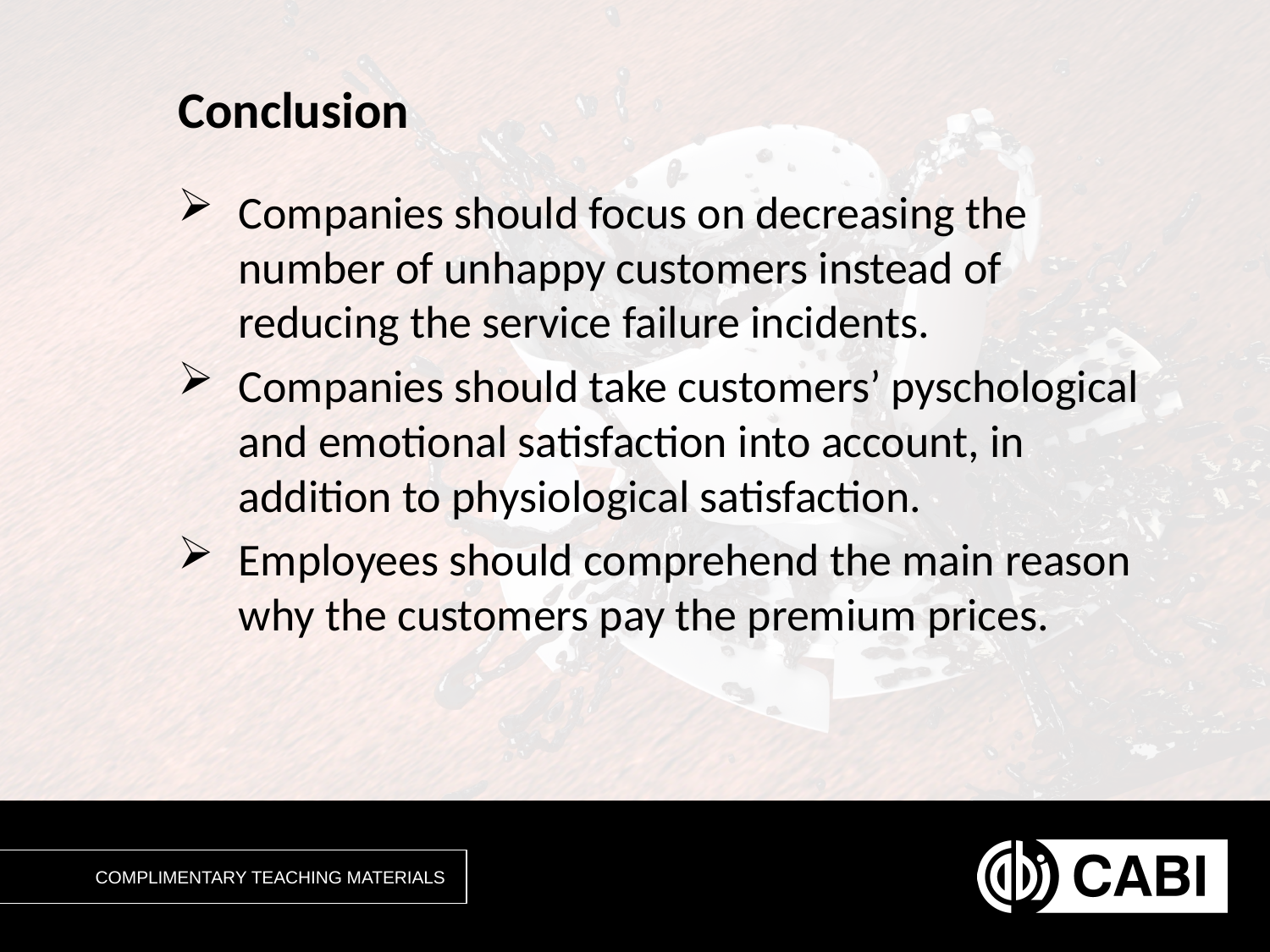

# Conclusion
Companies should focus on decreasing the number of unhappy customers instead of reducing the service failure incidents.
Companies should take customers’ pyschological and emotional satisfaction into account, in  addition to physiological satisfaction.
Employees should comprehend the main reason why the customers pay the premium prices.